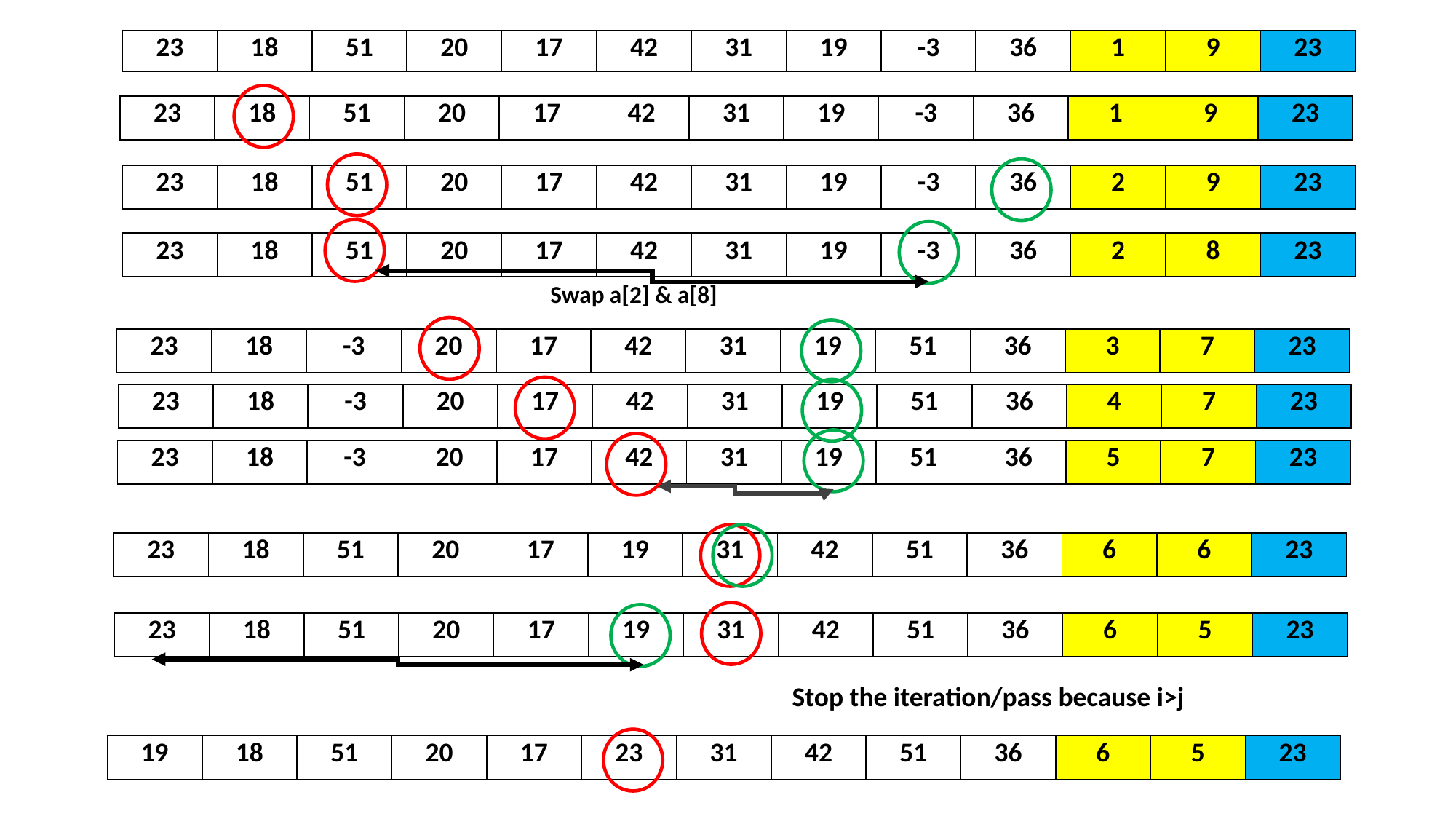

| 23 | 18 | 51 | 20 | 17 | 42 | 31 | 19 | -3 | 36 | 1 | 9 | 23 |
| --- | --- | --- | --- | --- | --- | --- | --- | --- | --- | --- | --- | --- |

| 23 | 18 | 51 | 20 | 17 | 42 | 31 | 19 | -3 | 36 | 1 | 9 | 23 |
| --- | --- | --- | --- | --- | --- | --- | --- | --- | --- | --- | --- | --- |

| 23 | 18 | 51 | 20 | 17 | 42 | 31 | 19 | -3 | 36 | 2 | 9 | 23 |
| --- | --- | --- | --- | --- | --- | --- | --- | --- | --- | --- | --- | --- |

| 23 | 18 | 51 | 20 | 17 | 42 | 31 | 19 | -3 | 36 | 2 | 8 | 23 |
| --- | --- | --- | --- | --- | --- | --- | --- | --- | --- | --- | --- | --- |
Swap a[2] & a[8]

| 23 | 18 | -3 | 20 | 17 | 42 | 31 | 19 | 51 | 36 | 3 | 7 | 23 |
| --- | --- | --- | --- | --- | --- | --- | --- | --- | --- | --- | --- | --- |

| 23 | 18 | -3 | 20 | 17 | 42 | 31 | 19 | 51 | 36 | 4 | 7 | 23 |
| --- | --- | --- | --- | --- | --- | --- | --- | --- | --- | --- | --- | --- |

| 23 | 18 | -3 | 20 | 17 | 42 | 31 | 19 | 51 | 36 | 5 | 7 | 23 |
| --- | --- | --- | --- | --- | --- | --- | --- | --- | --- | --- | --- | --- |

| 23 | 18 | 51 | 20 | 17 | 19 | 31 | 42 | 51 | 36 | 6 | 6 | 23 |
| --- | --- | --- | --- | --- | --- | --- | --- | --- | --- | --- | --- | --- |

| 23 | 18 | 51 | 20 | 17 | 19 | 31 | 42 | 51 | 36 | 6 | 5 | 23 |
| --- | --- | --- | --- | --- | --- | --- | --- | --- | --- | --- | --- | --- |
Stop the iteration/pass because i>j

| 19 | 18 | 51 | 20 | 17 | 23 | 31 | 42 | 51 | 36 | 6 | 5 | 23 |
| --- | --- | --- | --- | --- | --- | --- | --- | --- | --- | --- | --- | --- |